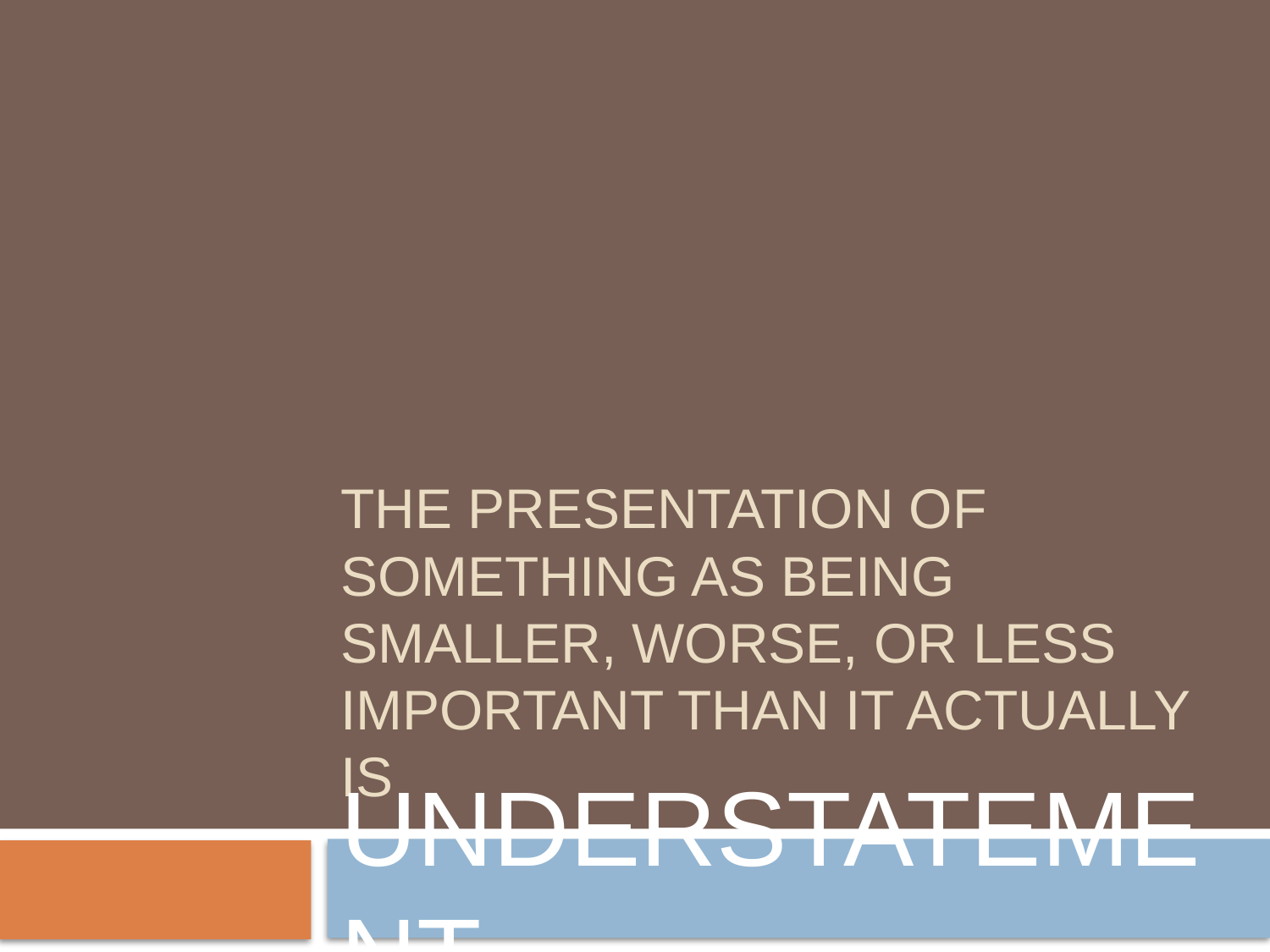

# the presentation of something as being smaller, worse, or less important than it actually is
UNDERSTATEMENT